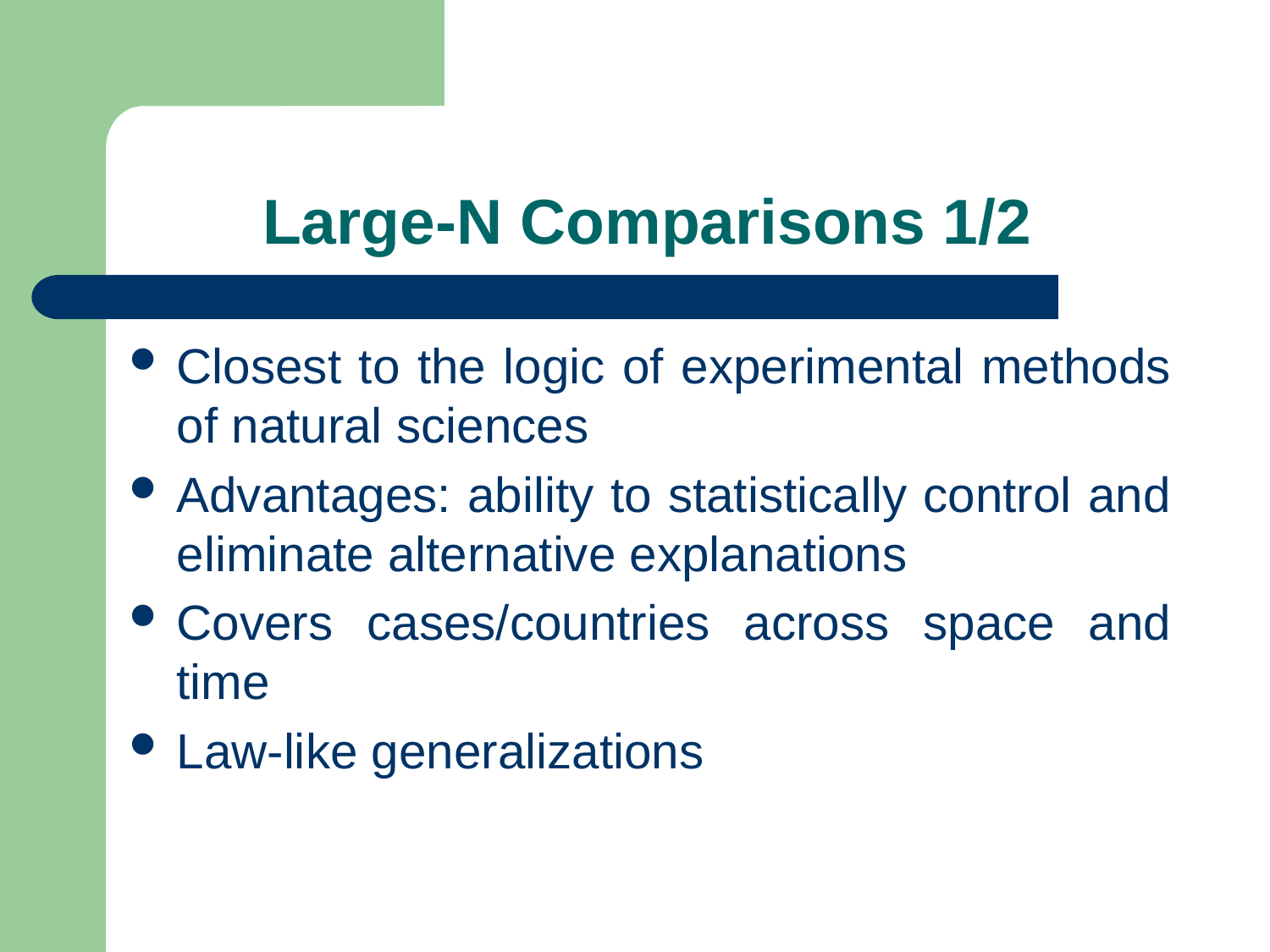

# Large-N Comparisons 1/2
Closest to the logic of experimental methods of natural sciences
Advantages: ability to statistically control and eliminate alternative explanations
Covers cases/countries across space and time
Law-like generalizations